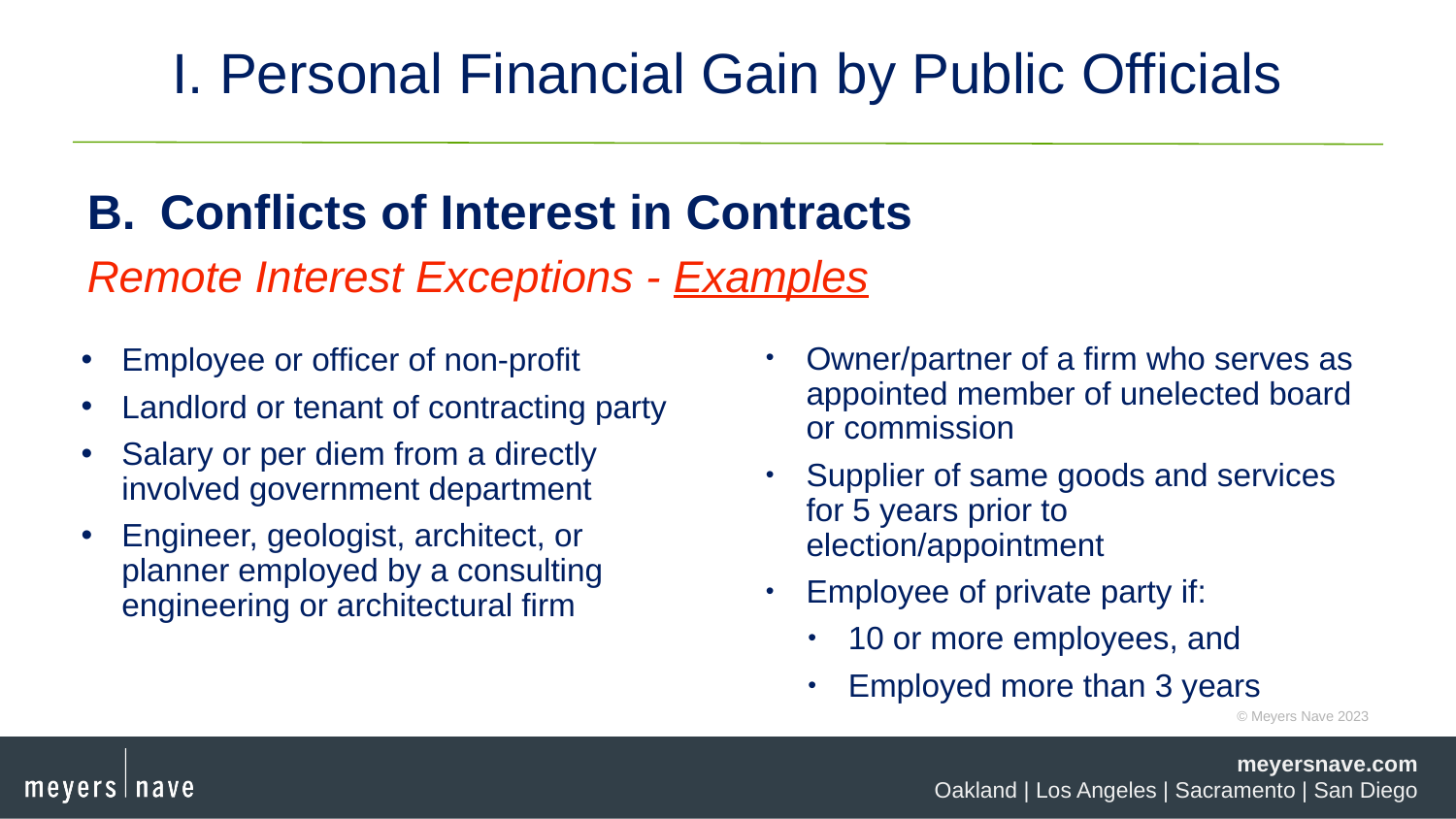

# I. Personal Financial Gain by Public Officials
B. 	Conflicts of Interest in Contracts
Remote Interest Exceptions - Examples

Owner/partner of a firm who serves as appointed member of unelected board
or commission
Supplier of same goods and services for 5 years prior to election/appointment
Employee of private party if:
10 or more employees, and
Employed more than 3 years
Employee or officer of non-profit
Landlord or tenant of contracting party
Salary or per diem from a directly involved government department
Engineer, geologist, architect, or planner employed by a consulting engineering or architectural firm